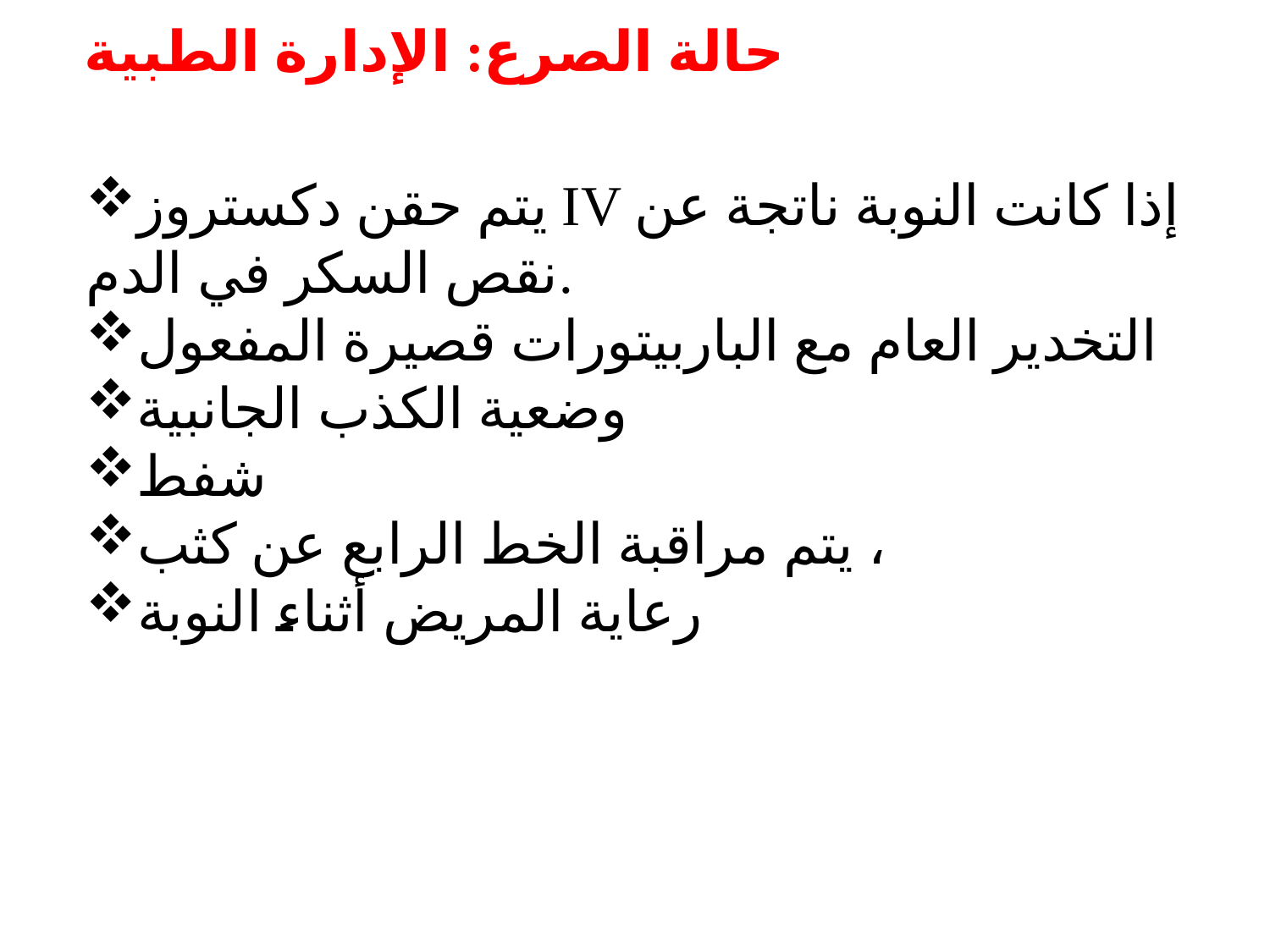

حالة الصرع: الإدارة الطبية
يتم حقن دكستروز IV إذا كانت النوبة ناتجة عن نقص السكر في الدم.
التخدير العام مع الباربيتورات قصيرة المفعول
وضعية الكذب الجانبية
شفط
يتم مراقبة الخط الرابع عن كثب ،
رعاية المريض أثناء النوبة